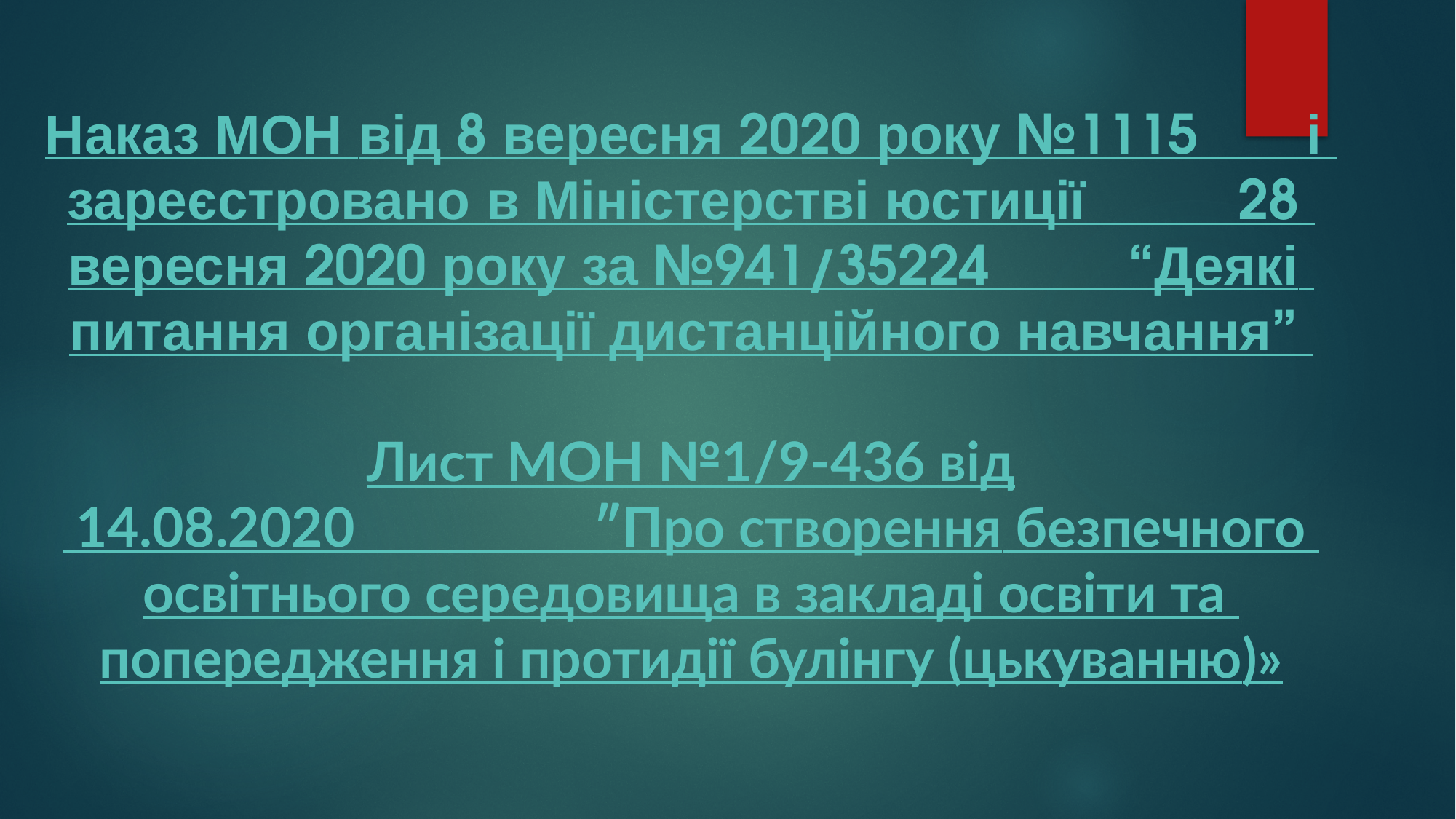

Наказ МОН від 8 вересня 2020 року №1115       і зареєстровано в Міністерстві юстиції          28 вересня 2020 року за №941/35224         “Деякі питання організації дистанційного навчання”

Лист МОН №1/9-436 від 14.08.2020                  ″Про створення безпечного освітнього середовища в закладі освіти та попередження і протидії булінгу (цькуванню)»